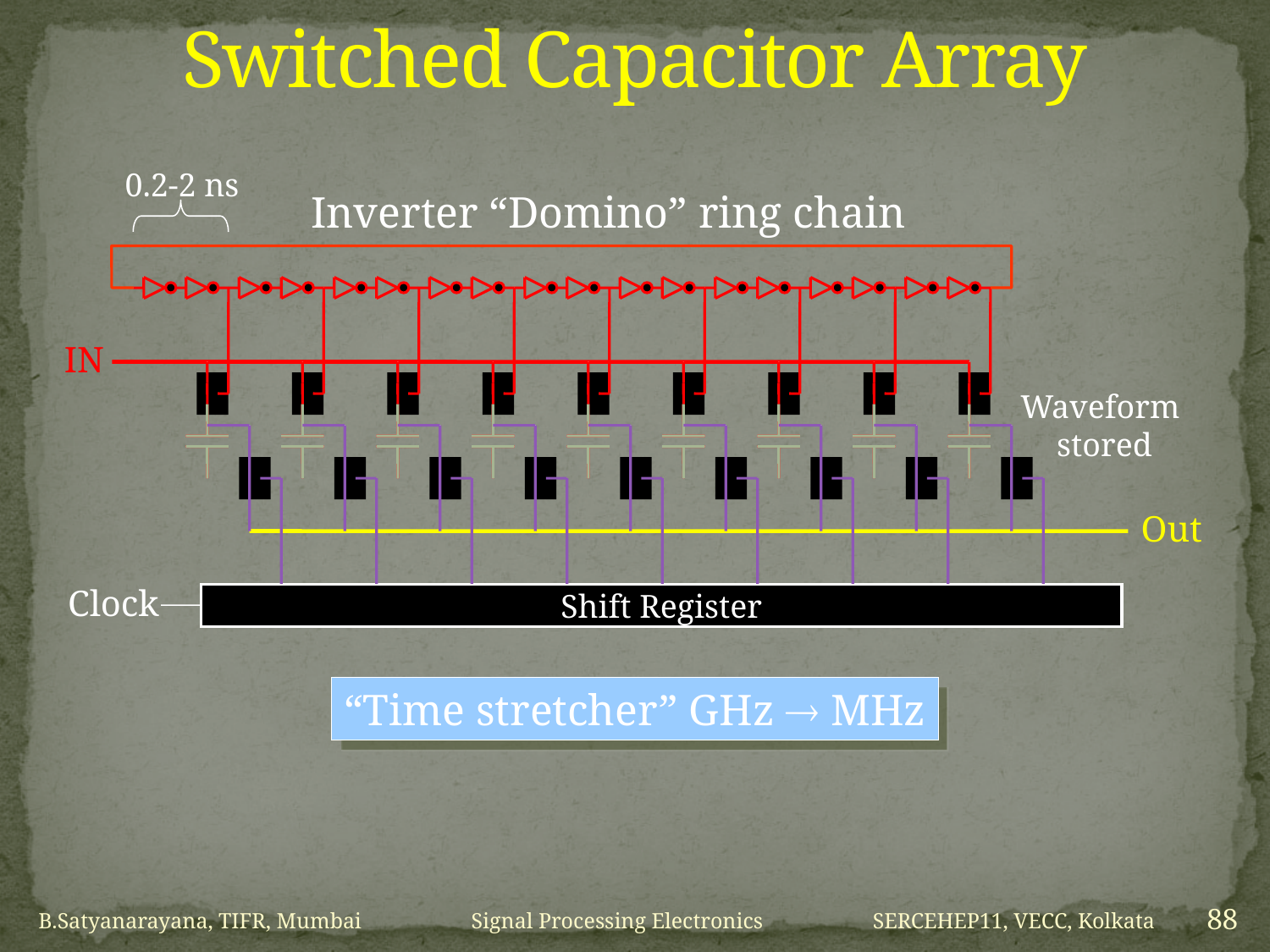

# Switched Capacitor Array
0.2-2 ns

Inverter “Domino” ring chain

IN

Waveform
stored

Out

Clock
Shift Register

“Time stretcher” GHz → MHz
B.Satyanarayana, TIFR, Mumbai                    Signal Processing Electronics                    SERCEHEP11, VECC, Kolkata
88